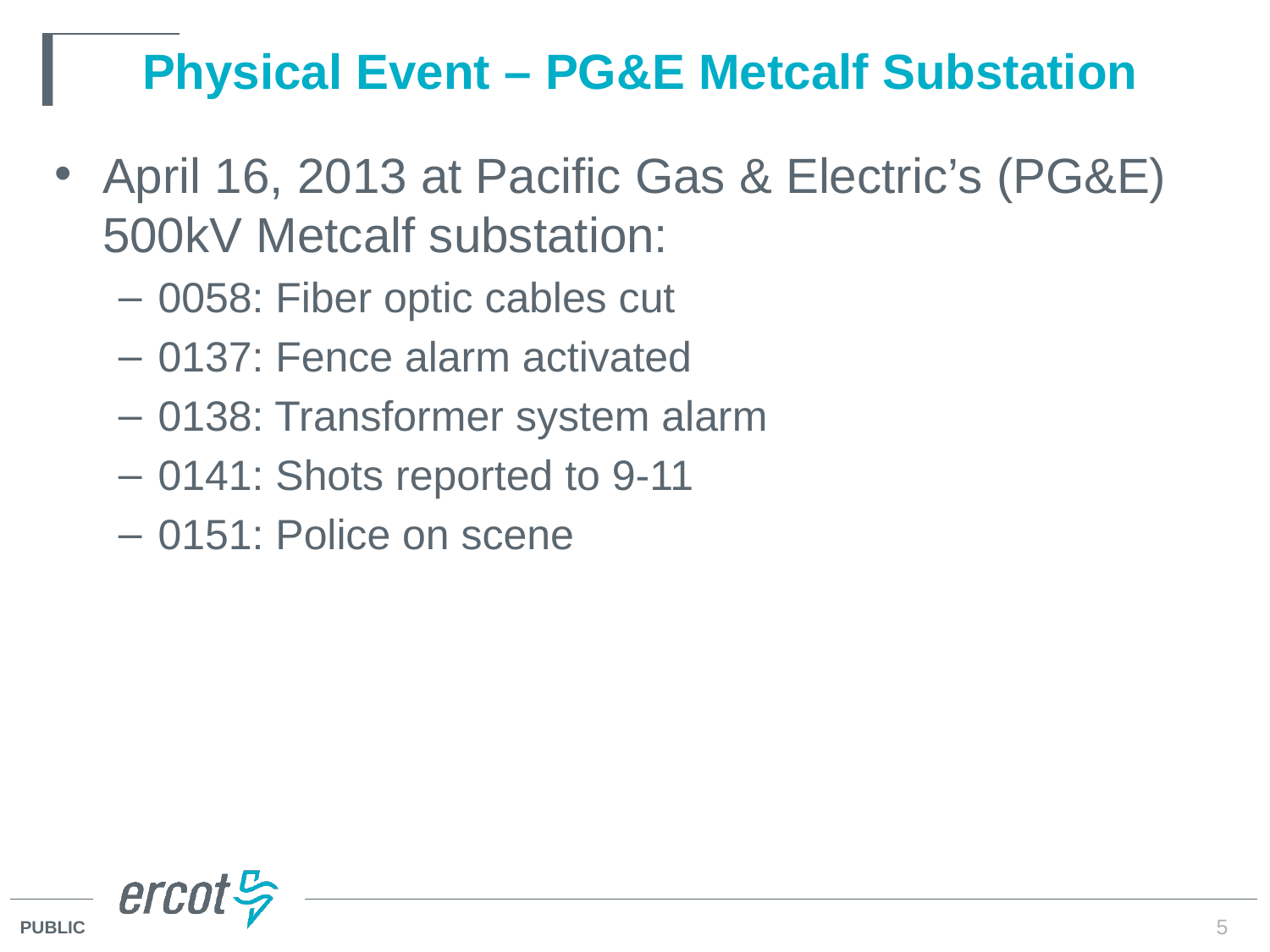

# Physical Event – PG&E Metcalf Substation
April 16, 2013 at Pacific Gas & Electric’s (PG&E) 500kV Metcalf substation:
0058: Fiber optic cables cut
0137: Fence alarm activated
0138: Transformer system alarm
0141: Shots reported to 9-11
0151: Police on scene
5